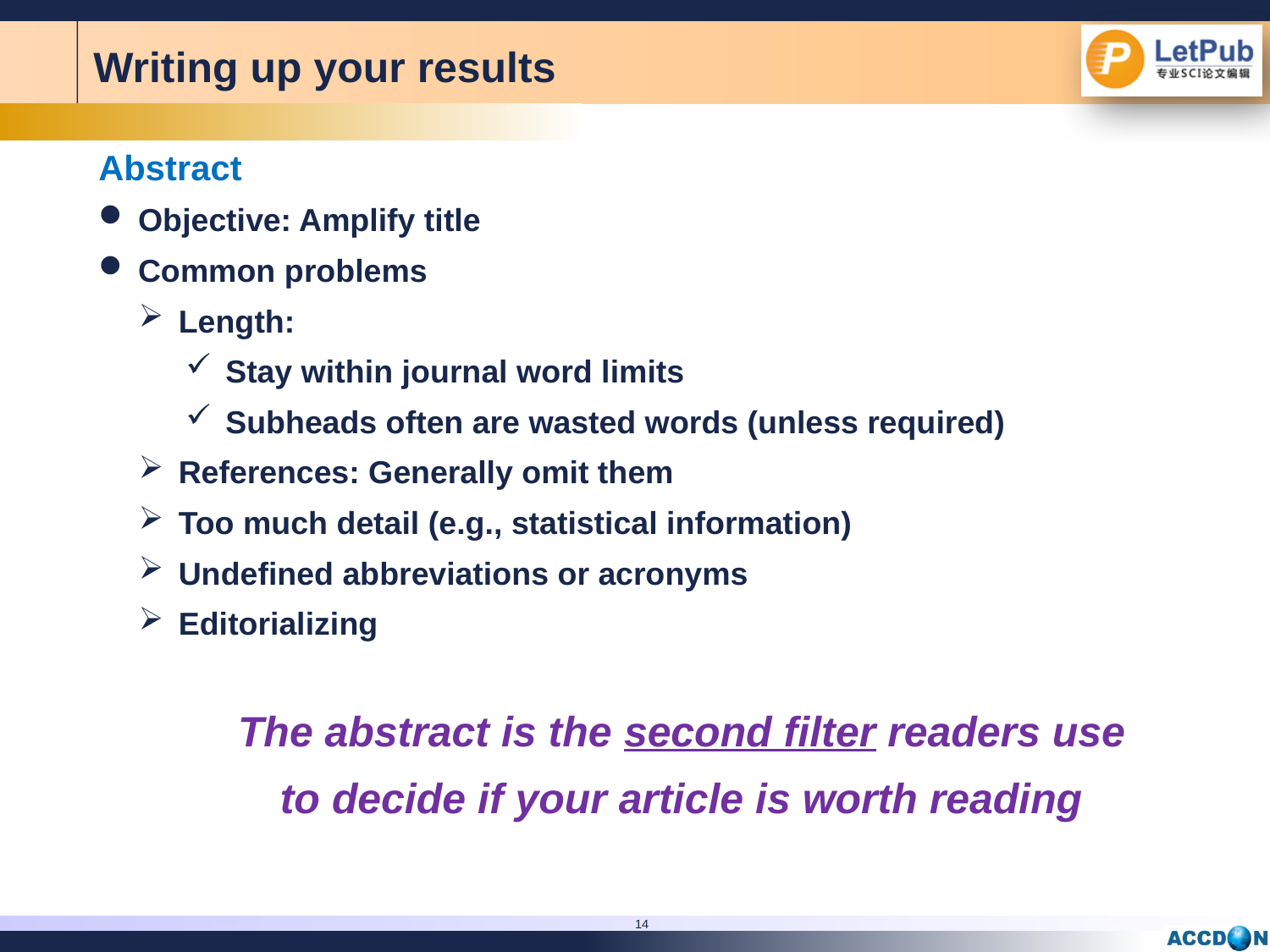

Writing up your results
Abstract
Objective: Amplify title
Common problems
Length:
Stay within journal word limits
Subheads often are wasted words (unless required)
References: Generally omit them
Too much detail (e.g., statistical information)
Undefined abbreviations or acronyms
Editorializing

The abstract is the second filter readers use
to decide if your article is worth reading
14